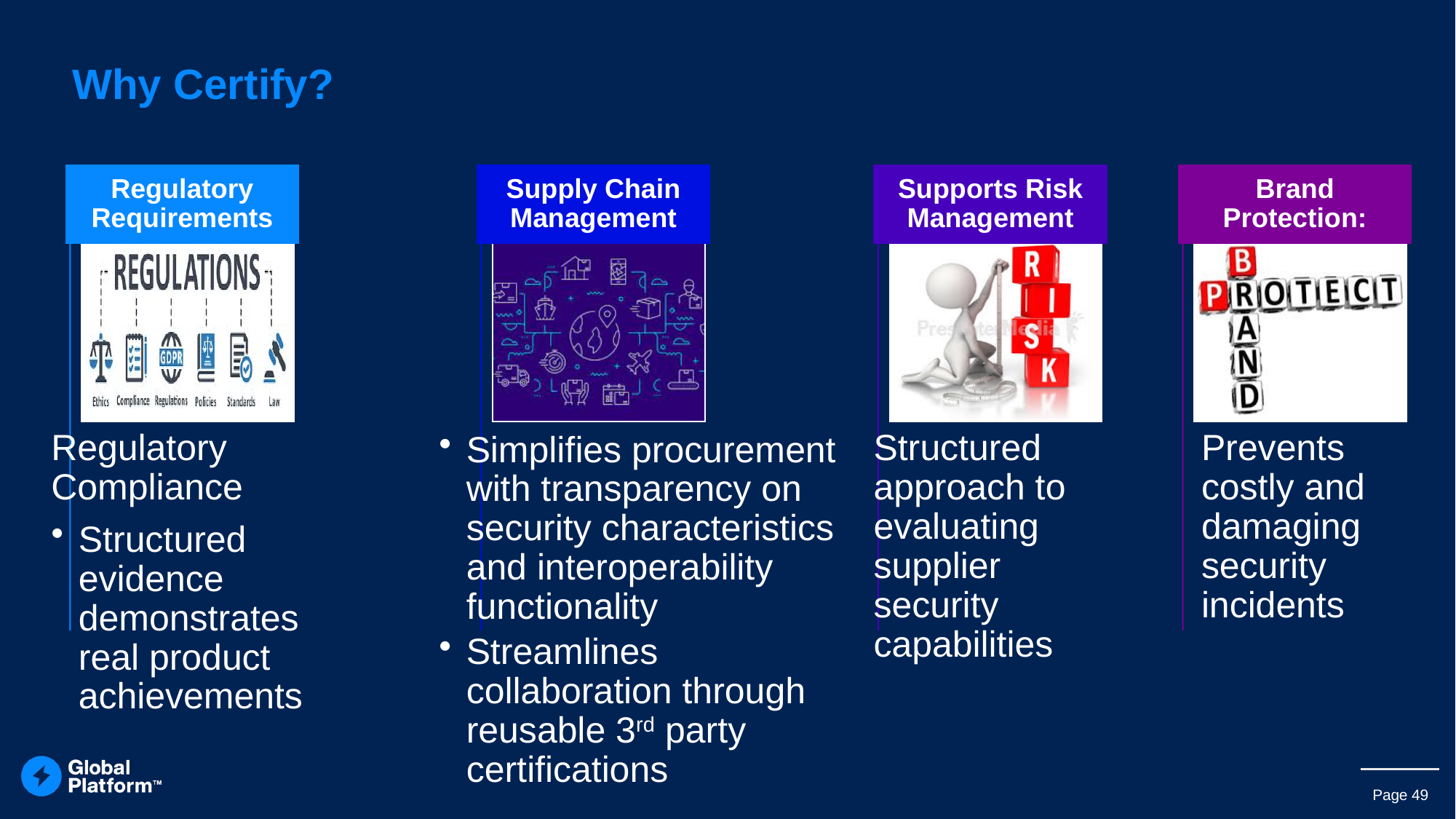

# Why Certify?
Regulatory Compliance
Structured evidence demonstrates real product achievements
Regulatory Requirements
Simplifies procurement with transparency on security characteristics and interoperability functionality
Streamlines collaboration through reusable 3rd party certifications
Supply Chain Management
Structured approach to evaluating supplier security capabilities
Supports Risk Management
Prevents costly and damaging security incidents
Brand Protection: